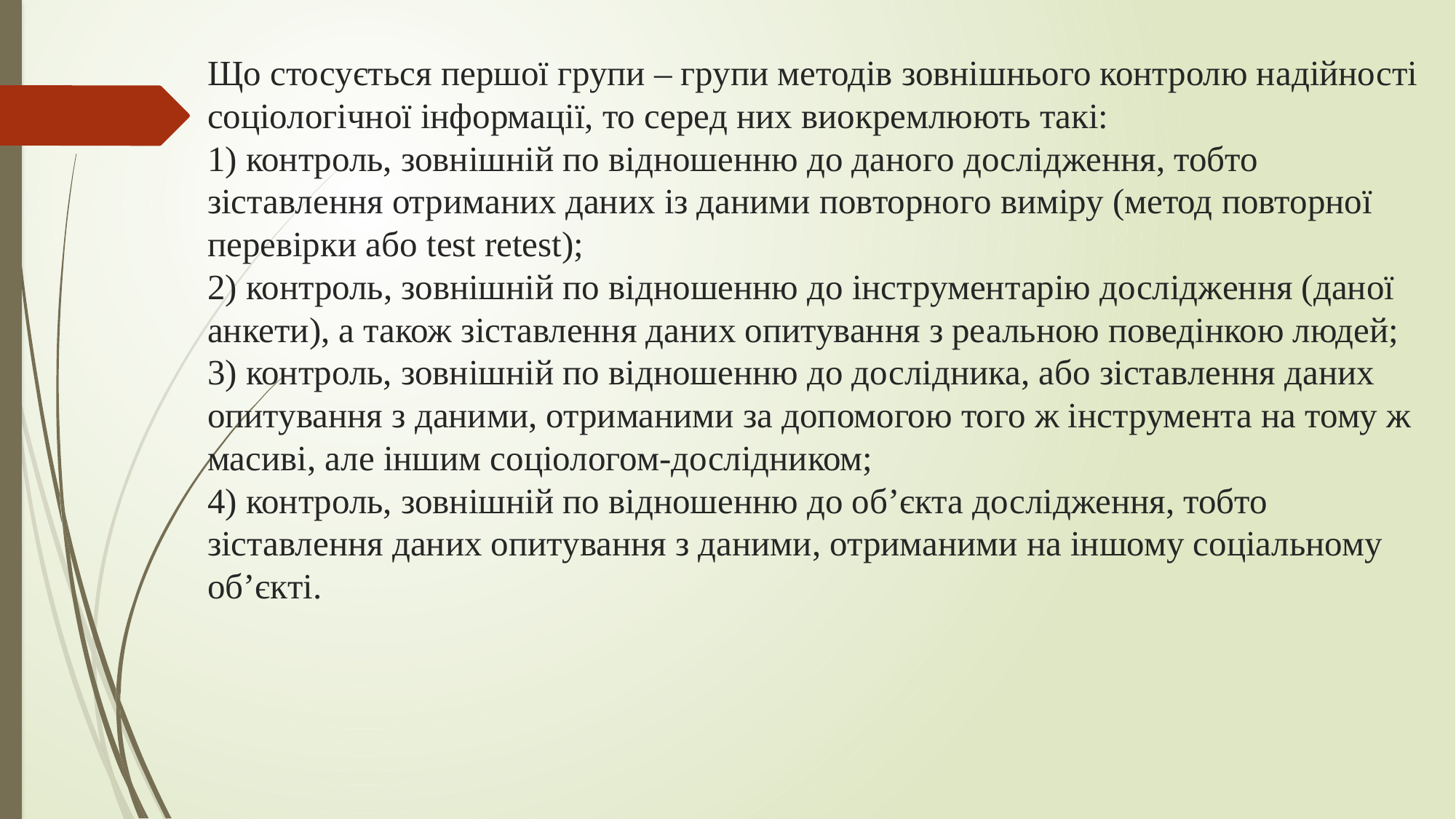

# Що стосується першої групи – групи методів зовнішнього контролю надійності соціологічної інформації, то серед них виокремлюють такі: 1) контроль, зовнішній по відношенню до даного дослідження, тобто зіставлення отриманих даних із даними повторного виміру (метод повторної перевірки або test retest); 2) контроль, зовнішній по відношенню до інструментарію дослідження (даної анкети), а також зіставлення даних опитування з реальною поведінкою людей; 3) контроль, зовнішній по відношенню до дослідника, або зіставлення даних опитування з даними, отриманими за допомогою того ж інструмента на тому ж масиві, але іншим соціологом-дослідником; 4) контроль, зовнішній по відношенню до об’єкта дослідження, тобто зіставлення даних опитування з даними, отриманими на іншому соціальному об’єкті.